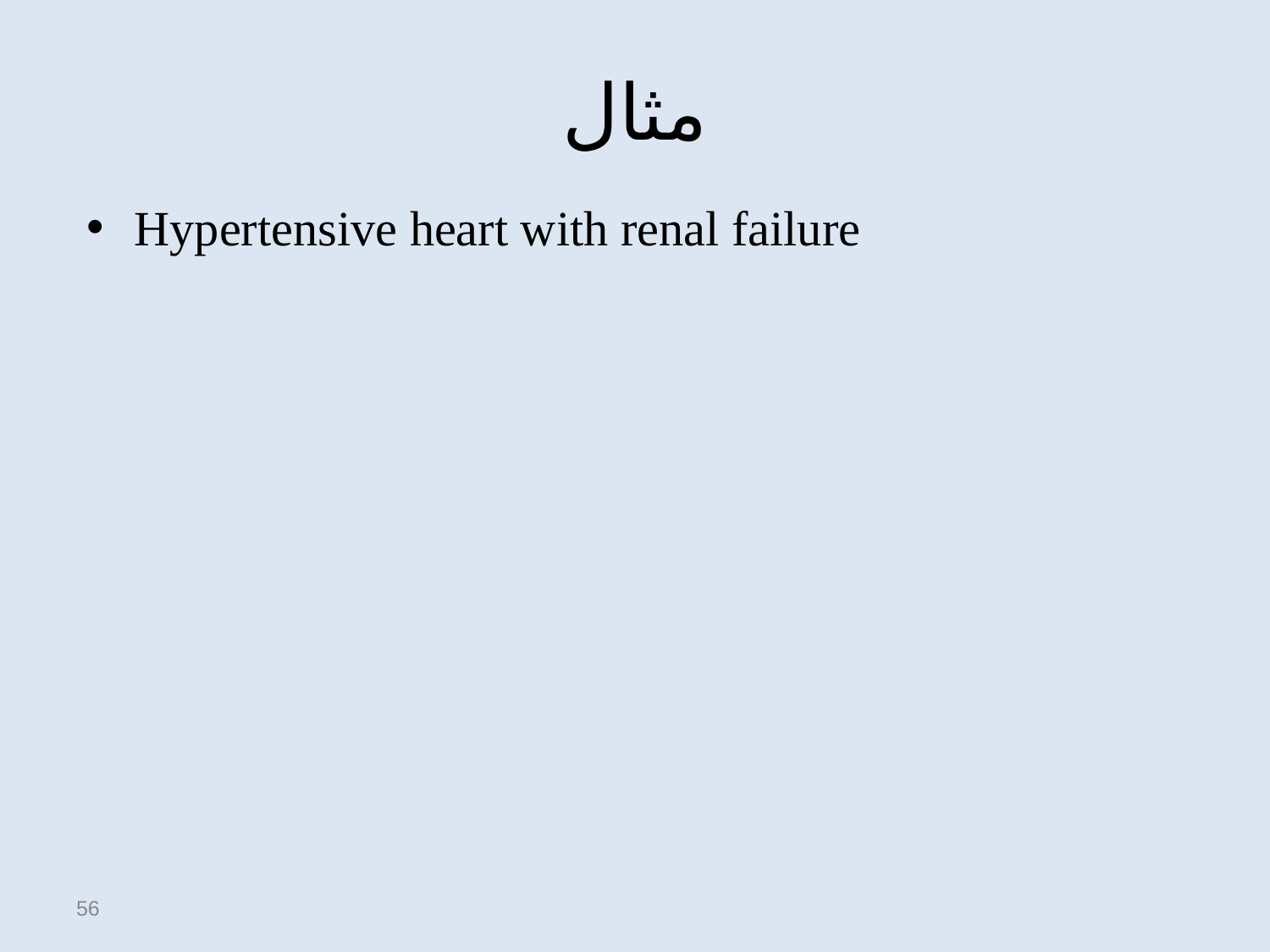

# مثال
Hypertensive heart with renal failure
56